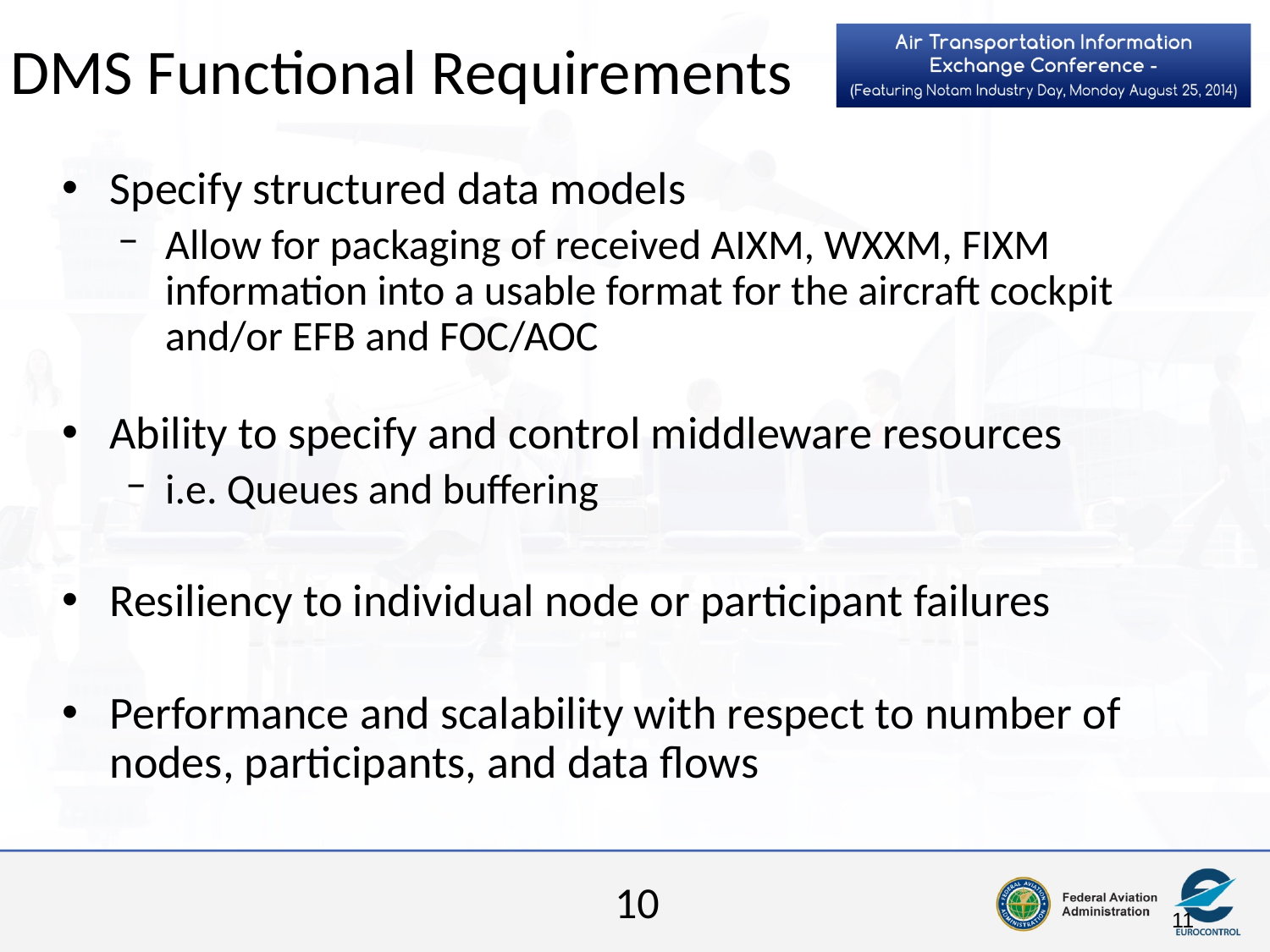

# DMS Functional Requirements
Specify structured data models
Allow for packaging of received AIXM, WXXM, FIXM information into a usable format for the aircraft cockpit and/or EFB and FOC/AOC

Ability to specify and control middleware resources
i.e. Queues and buffering

Resiliency to individual node or participant failures

Performance and scalability with respect to number of nodes, participants, and data flows
10
11